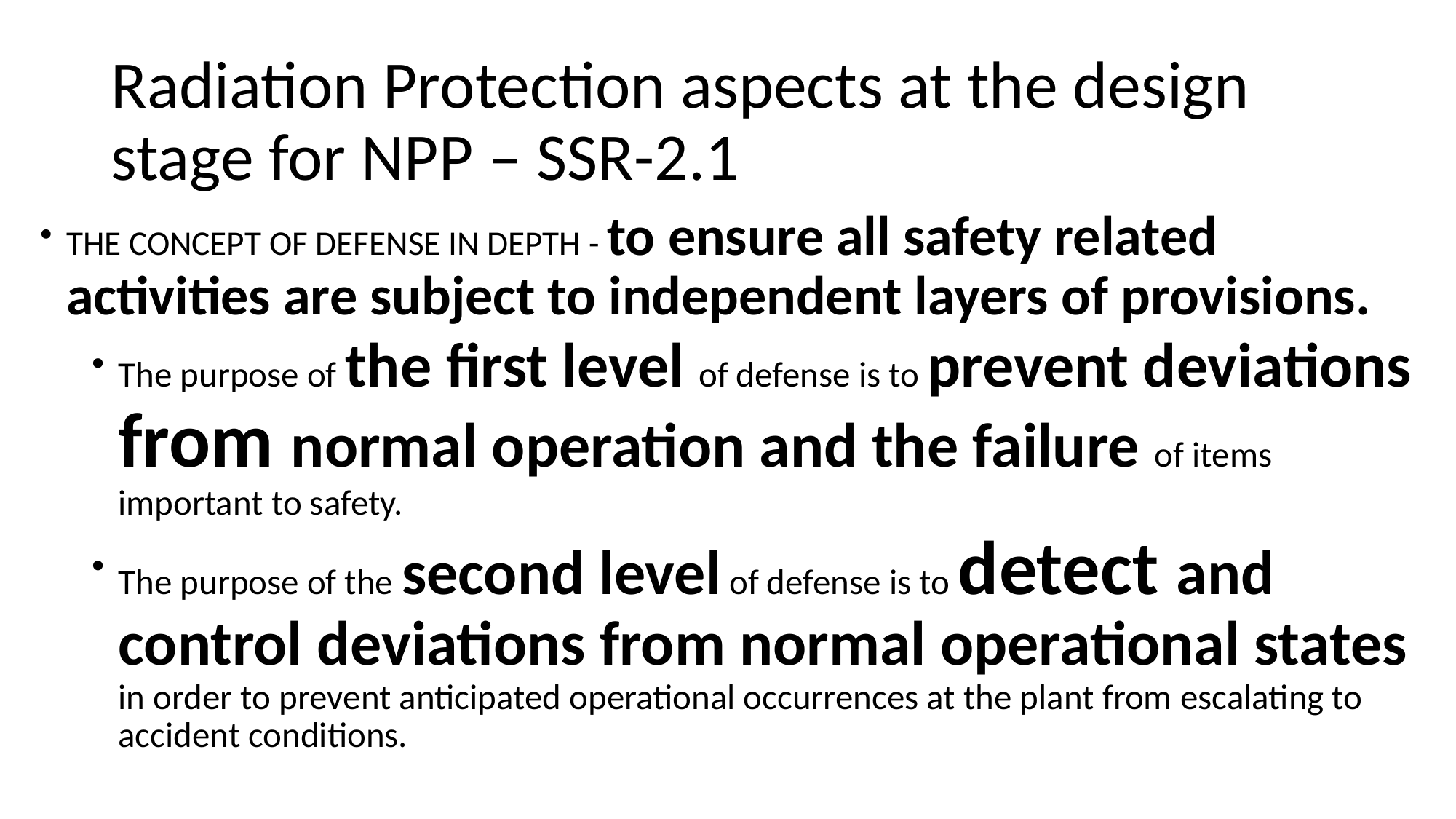

# Radiation Protection aspects at the design stage for NPP – SSR-2.1
THE CONCEPT OF DEFENSE IN DEPTH - to ensure all safety related activities are subject to independent layers of provisions.
The purpose of the first level of defense is to prevent deviations from normal operation and the failure of items important to safety.
The purpose of the second level of defense is to detect and control deviations from normal operational states in order to prevent anticipated operational occurrences at the plant from escalating to accident conditions.